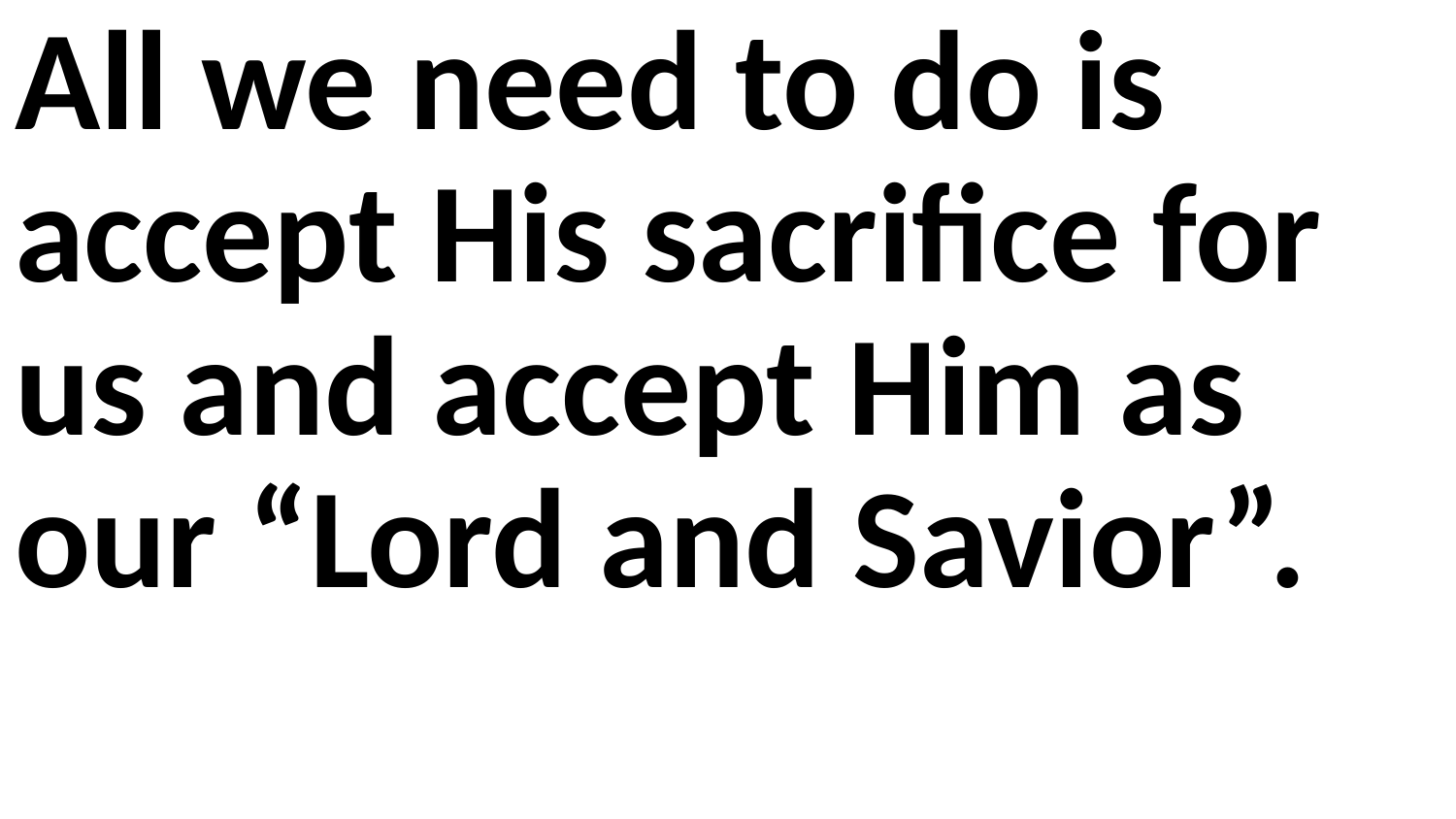

All we need to do is accept His sacrifice for us and accept Him as our “Lord and Savior”.